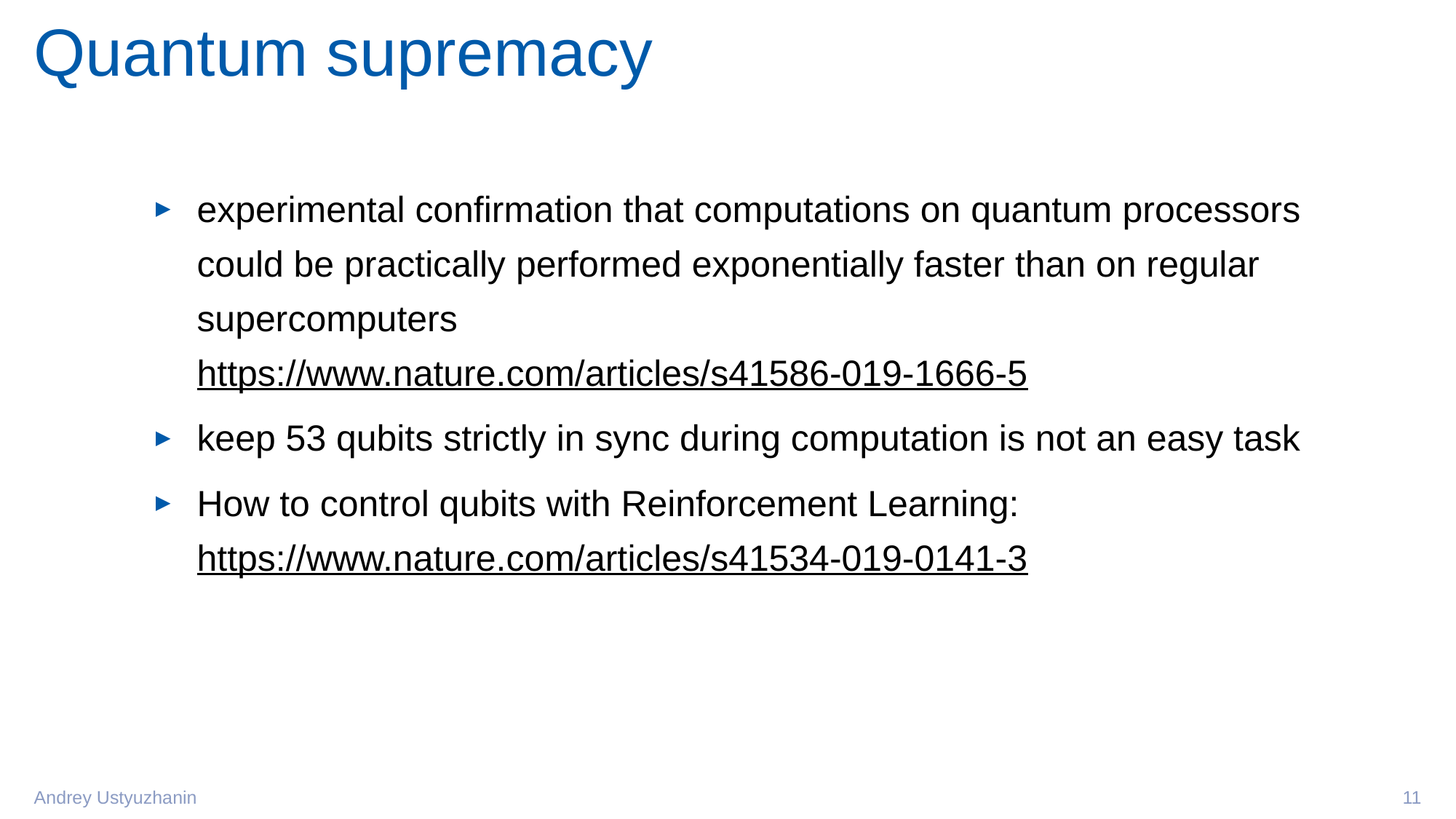

# Quantum supremacy
experimental confirmation that computations on quantum processors could be practically performed exponentially faster than on regular supercomputers
https://www.nature.com/articles/s41586-019-1666-5
keep 53 qubits strictly in sync during computation is not an easy task
How to control qubits with Reinforcement Learning: https://www.nature.com/articles/s41534-019-0141-3

Andrey Ustyuzhanin
11